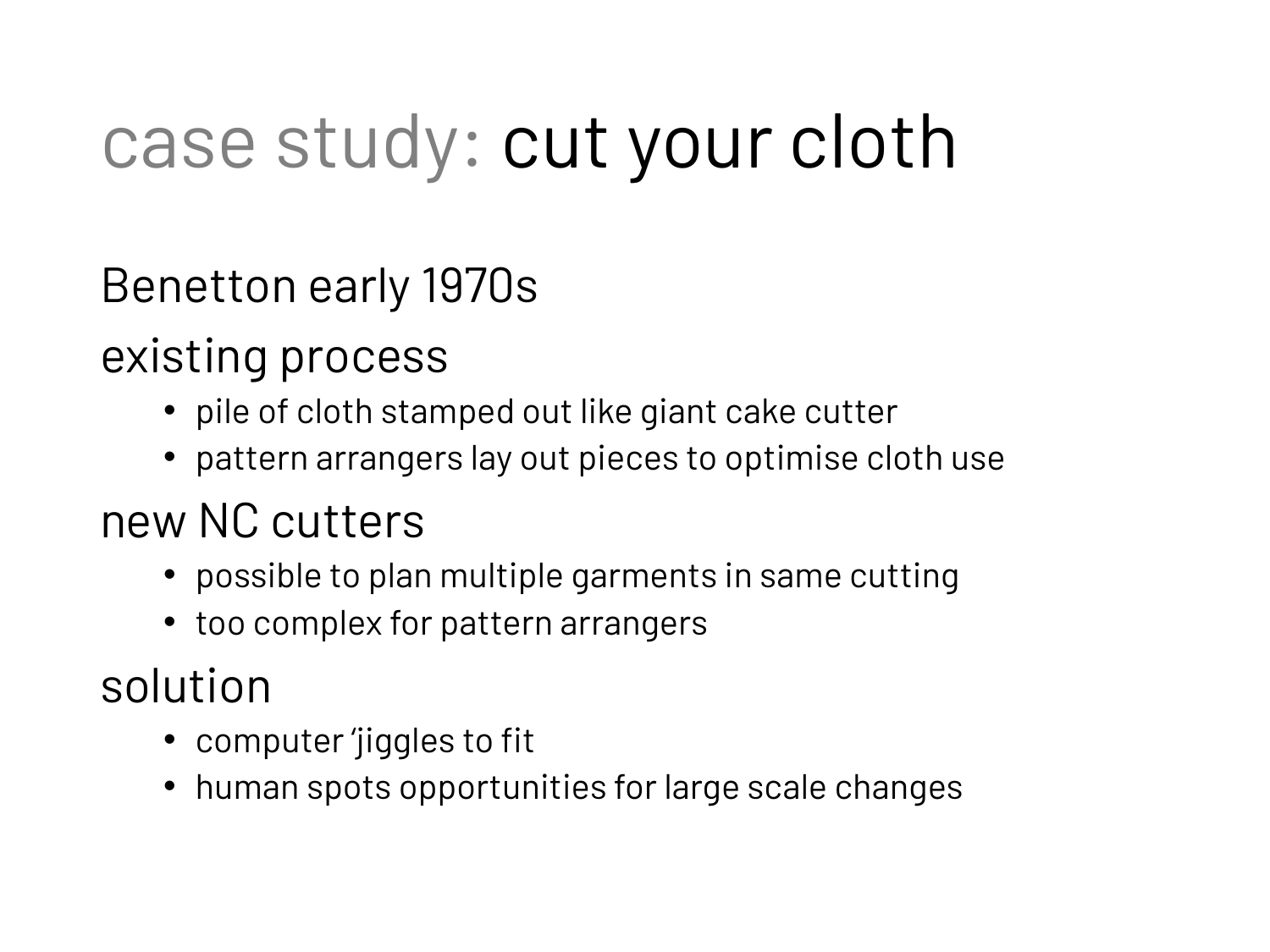

# case study: cut your cloth
Benetton early 1970s
existing process
pile of cloth stamped out like giant cake cutter
pattern arrangers lay out pieces to optimise cloth use
new NC cutters
possible to plan multiple garments in same cutting
too complex for pattern arrangers
solution
computer ‘jiggles to fit
human spots opportunities for large scale changes